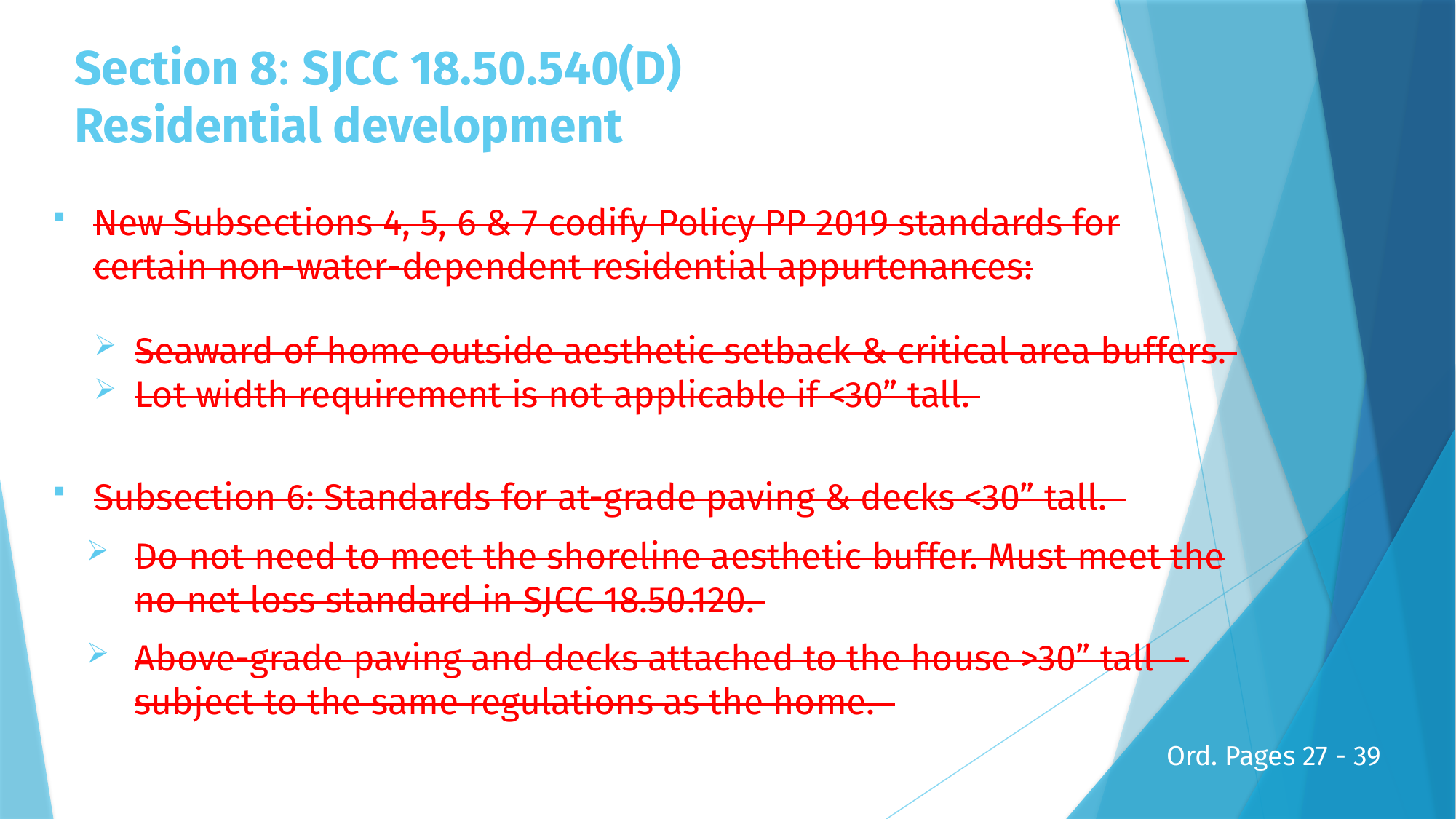

# Section 8: SJCC 18.50.540(D) Residential development

New Subsections 4, 5, 6 & 7 codify Policy PP 2019 standards for certain non-water-dependent residential appurtenances:

Seaward of home outside aesthetic setback & critical area buffers.
Lot width requirement is not applicable if <30” tall.

Subsection 6: Standards for at-grade paving & decks <30” tall.
Do not need to meet the shoreline aesthetic buffer. Must meet the no net loss standard in SJCC 18.50.120.
Above-grade paving and decks attached to the house >30” tall  -subject to the same regulations as the home.

Ord. Pages 27 - 39